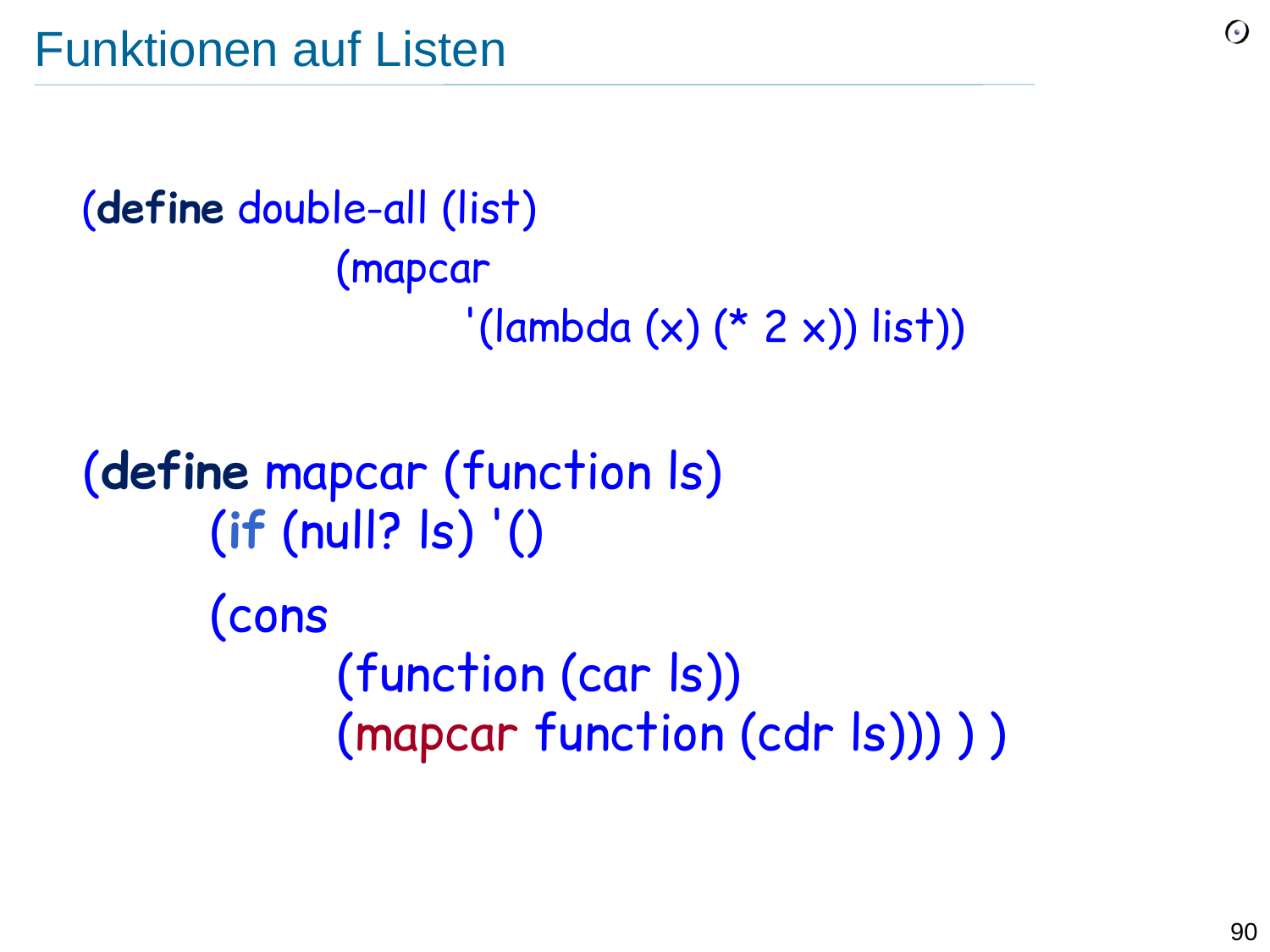

# Funktionen auf Listen
(define double-all (list)
		(mapcar
			'(lambda (x) (* 2 x)) list))
(define mapcar (function ls)
	(if (null? ls) '()
	(cons
		(function (car ls))
		(mapcar function (cdr ls))) ) )